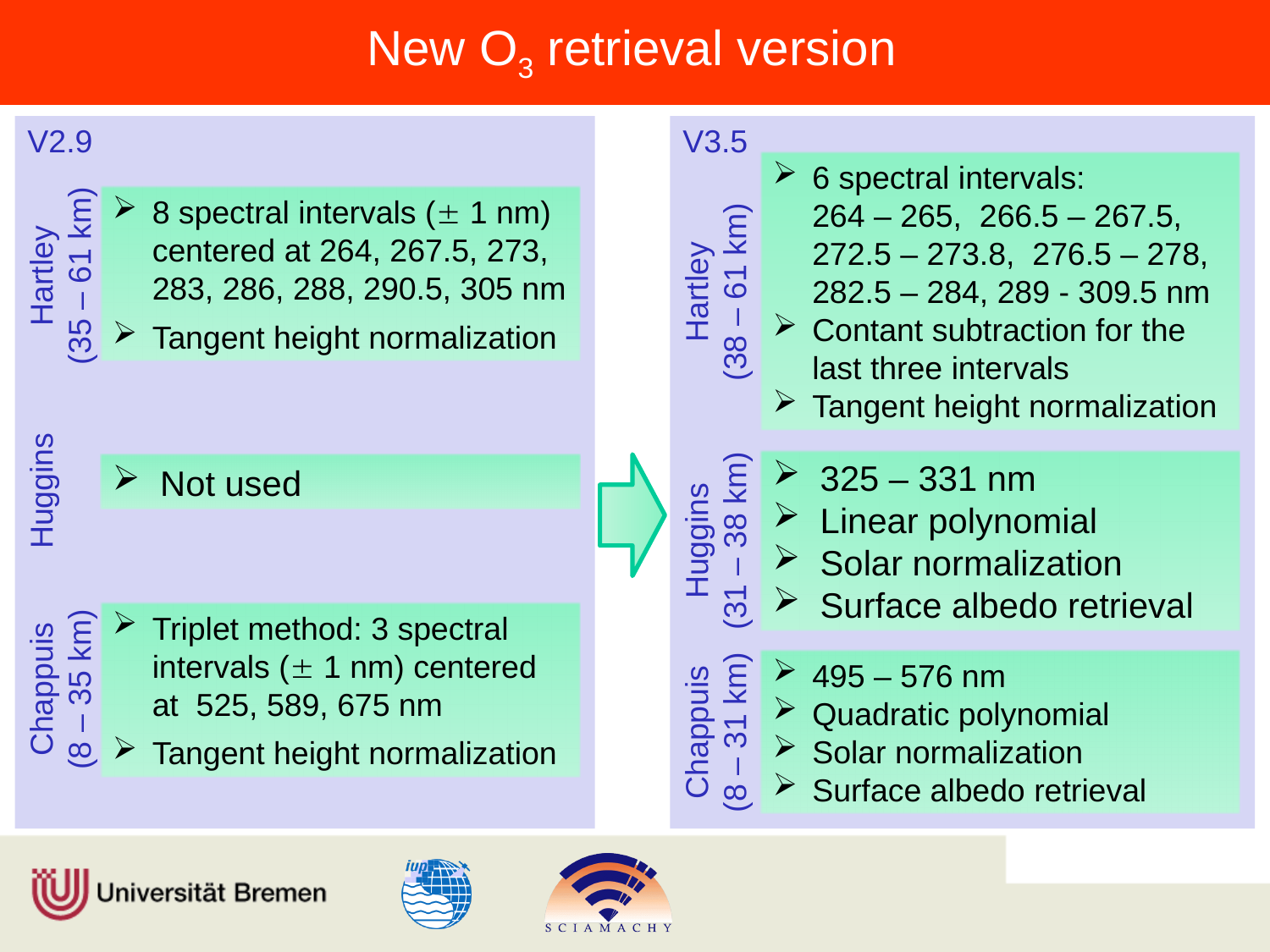

# New O3 retrieval version
V2.9
V3.5

6 spectral intervals:            264 – 265,  266.5 – 267.5,  272.5 – 273.8,  276.5 – 278, 282.5 – 284, 289 - 309.5 nm
Contant subtraction for the last three intervals
Tangent height normalization
8 spectral intervals (± 1 nm) centered at 264, 267.5, 273, 283, 286, 288, 290.5, 305 nm
Tangent height normalization
Hartley
(35 – 61 km)
Hartley
(38 – 61 km)
Huggins

325 – 331 nm
Linear polynomial
Solar normalization
Surface albedo retrieval
Not used

Huggins
(31 – 38 km)
Triplet method: 3 spectral intervals (± 1 nm) centered at  525, 589, 675 nm
Tangent height normalization
Chappuis
(8 – 35 km)
495 – 576 nm
Quadratic polynomial
Solar normalization
Surface albedo retrieval
Chappuis
(8 – 31 km)